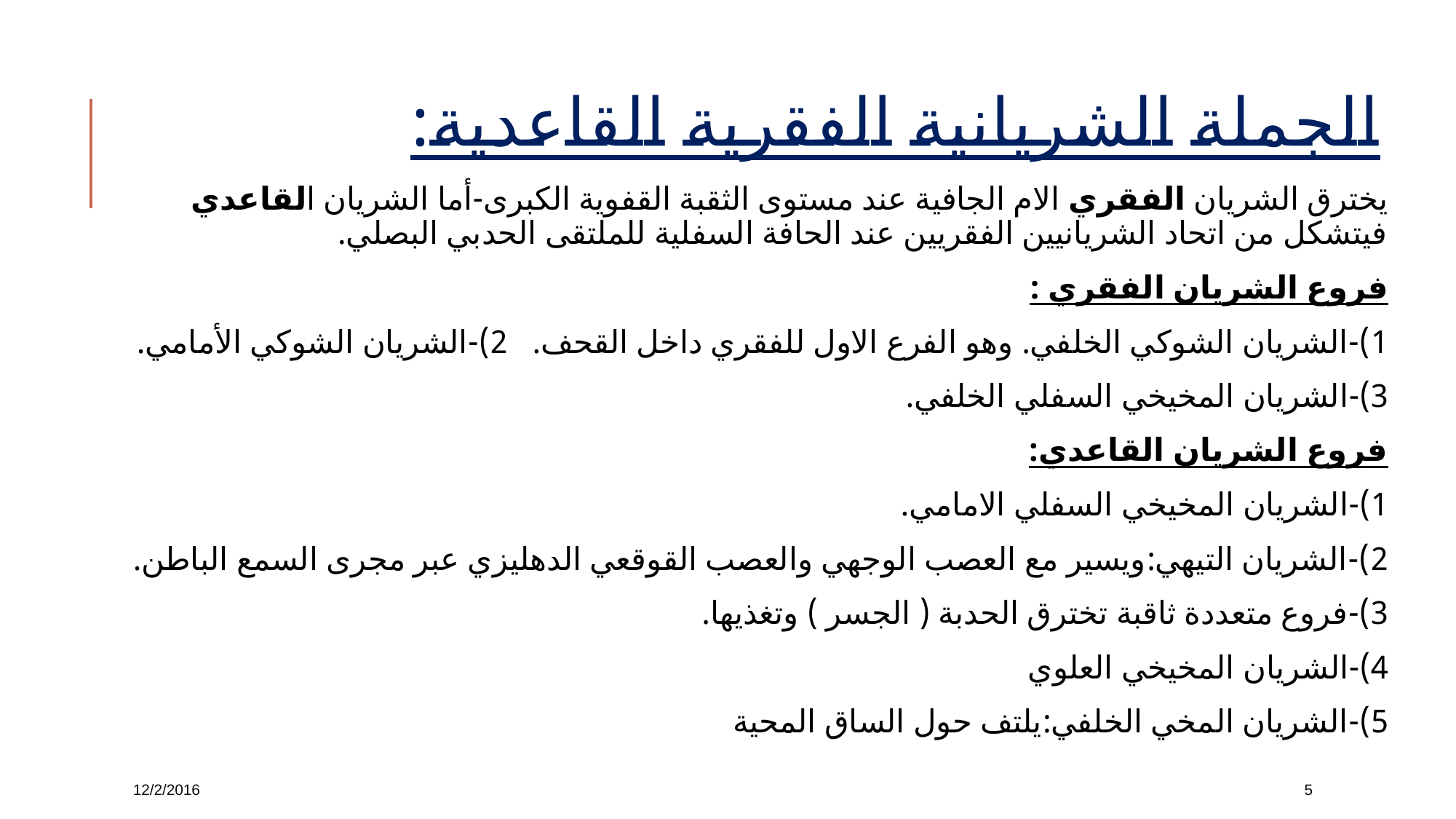

# الجملة الشريانية الفقرية القاعدية:
يخترق الشريان الفقري الام الجافية عند مستوى الثقبة القفوية الكبرى-أما الشريان القاعدي فيتشكل من اتحاد الشريانيين الفقريين عند الحافة السفلية للملتقى الحدبي البصلي.
فروع الشريان الفقري :
1)-الشريان الشوكي الخلفي. وهو الفرع الاول للفقري داخل القحف.   2)-الشريان الشوكي الأمامي.
3)-الشريان المخيخي السفلي الخلفي.
فروع الشريان القاعدي:
1)-الشريان المخيخي السفلي الامامي.
2)-الشريان التيهي:ويسير مع العصب الوجهي والعصب القوقعي الدهليزي عبر مجرى السمع الباطن.
3)-فروع متعددة ثاقبة تخترق الحدبة ( الجسر ) وتغذيها.
4)-الشريان المخيخي العلوي
5)-الشريان المخي الخلفي:يلتف حول الساق المحية
12/2/2016
5